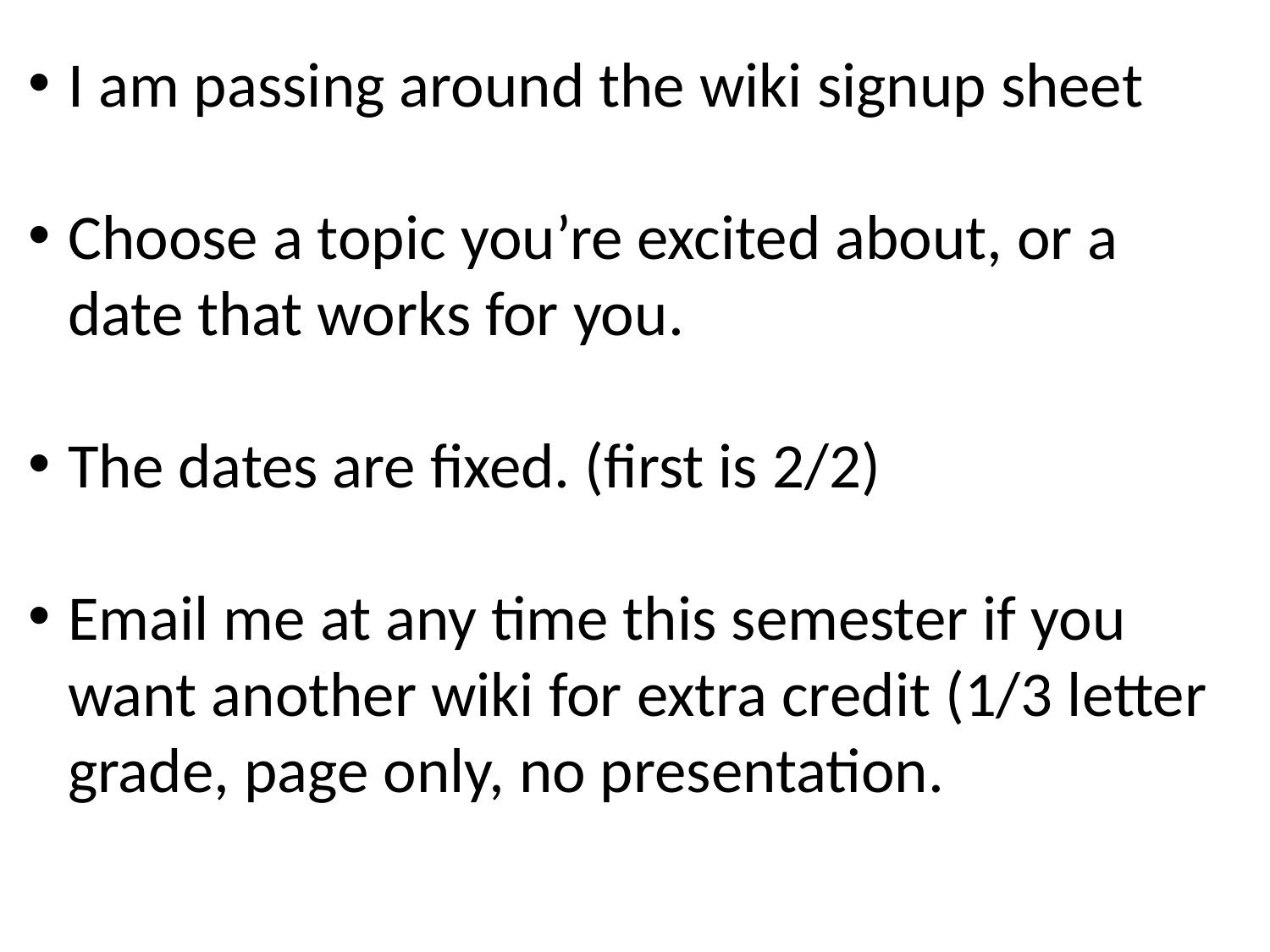

I am passing around the wiki signup sheet

Choose a topic you’re excited about, or a date that works for you.

The dates are fixed. (first is 2/2)

Email me at any time this semester if you want another wiki for extra credit (1/3 letter grade, page only, no presentation.